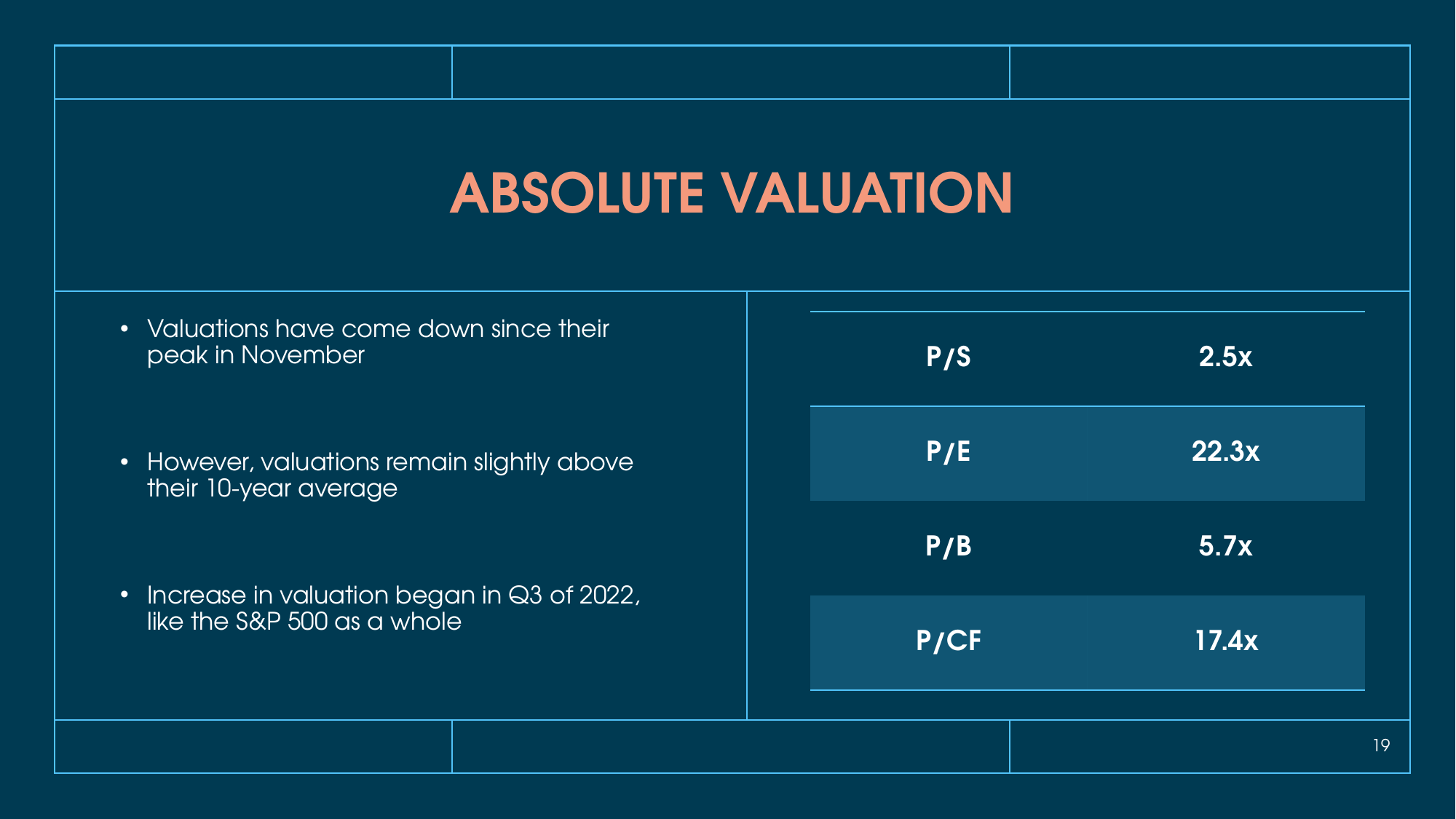

# Absolute Valuation
Valuations have come down since their peak in November

However, valuations remain slightly above their 10-year average

Increase in valuation began in Q3 of 2022, like the S&P 500 as a whole
| P/S | 2.5x |
| --- | --- |
| P/E | 22.3x |
| P/B | 5.7x |
| P/CF | 17.4x |
19